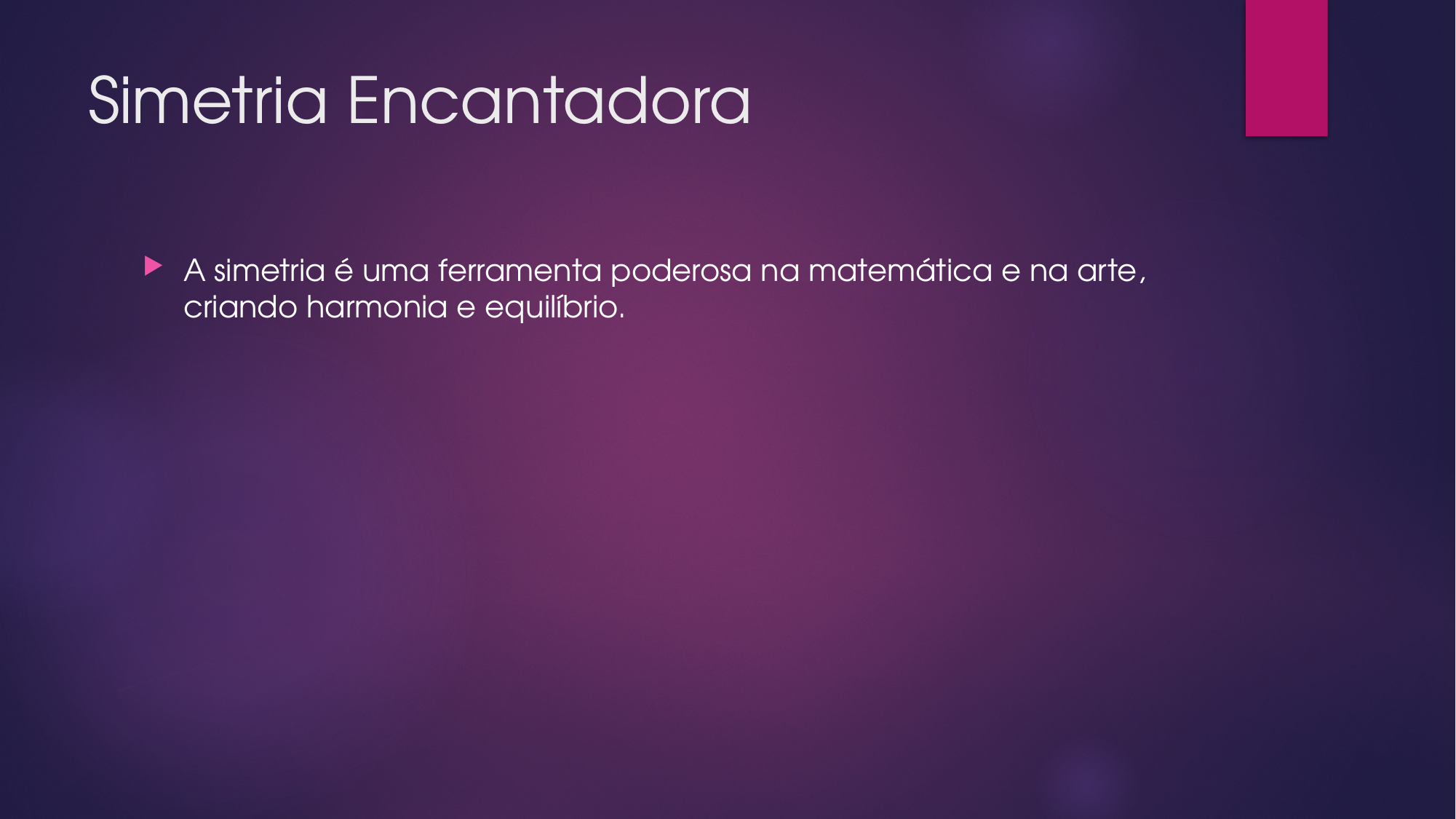

# Simetria Encantadora
A simetria é uma ferramenta poderosa na matemática e na arte, criando harmonia e equilíbrio.